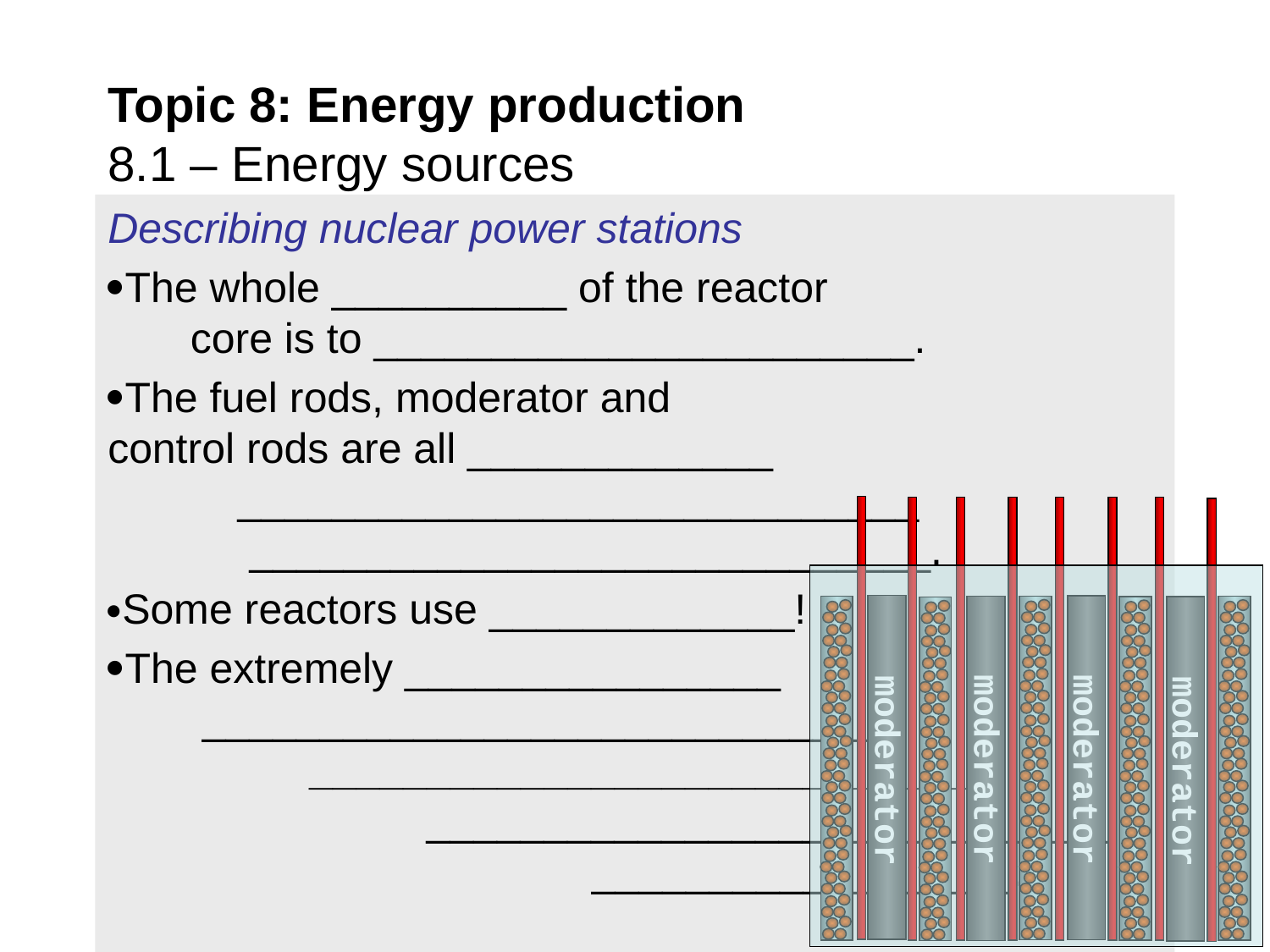

# Topic 8: Energy production 8.1 – Energy sources
Describing nuclear power stations
•The whole __________ of the reactor                                    core is to _______________________.
•The fuel rods, moderator and                                          control rods are all _____________                                            _____________________________                                 _____________________________.
•Some reactors use _____________!
•The extremely ________________                                         _____________________________                                         _____________________________                                          _____________________________                                              __________________.

moderator

moderator

moderator

moderator